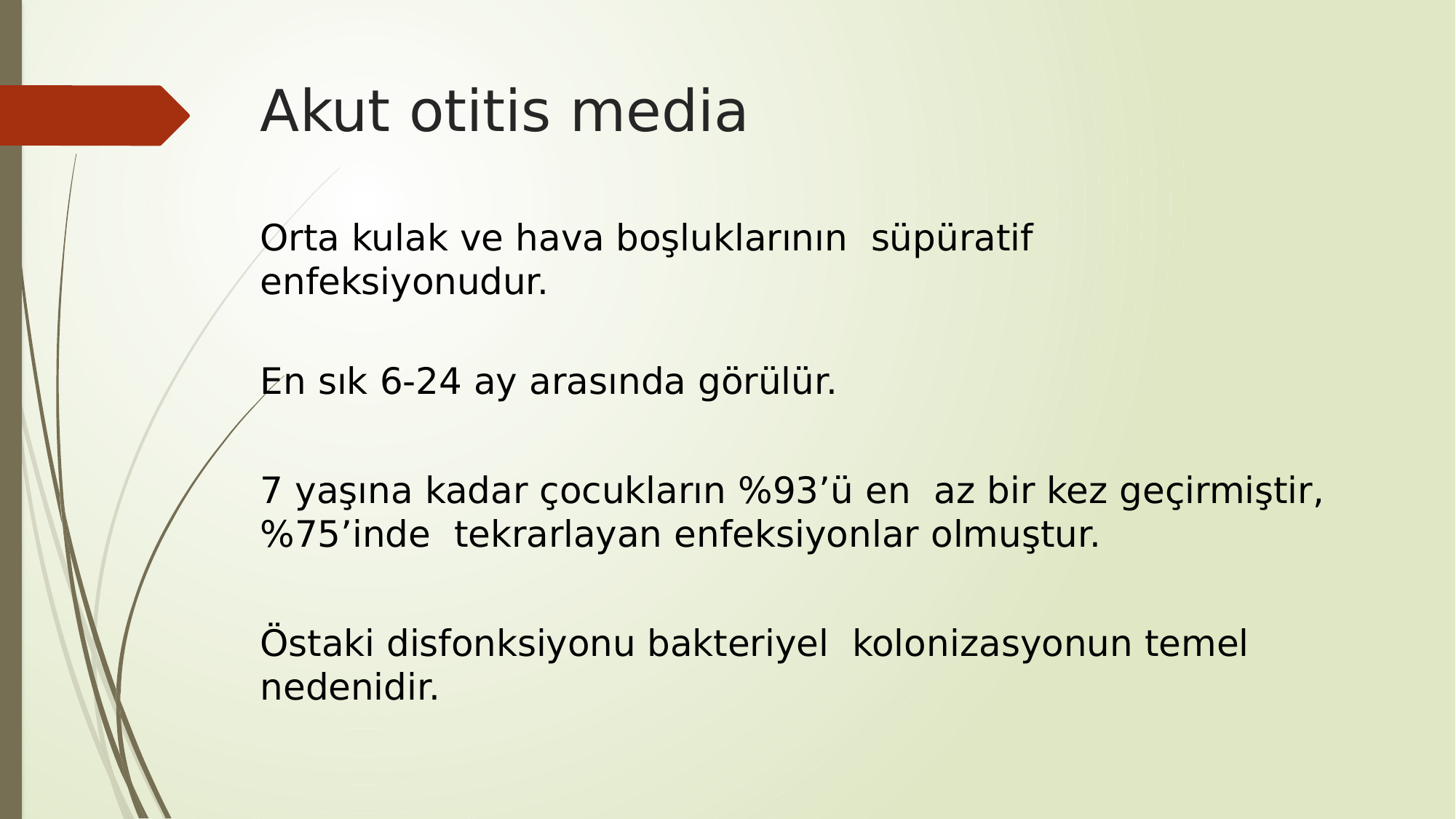

# Akut otitis media
Orta kulak ve hava boşluklarının  süpüratif enfeksiyonudur.

En sık 6-24 ay arasında görülür.

7 yaşına kadar çocukların %93’ü en  az bir kez geçirmiştir, %75’inde  tekrarlayan enfeksiyonlar olmuştur.

Östaki disfonksiyonu bakteriyel  kolonizasyonun temel nedenidir.